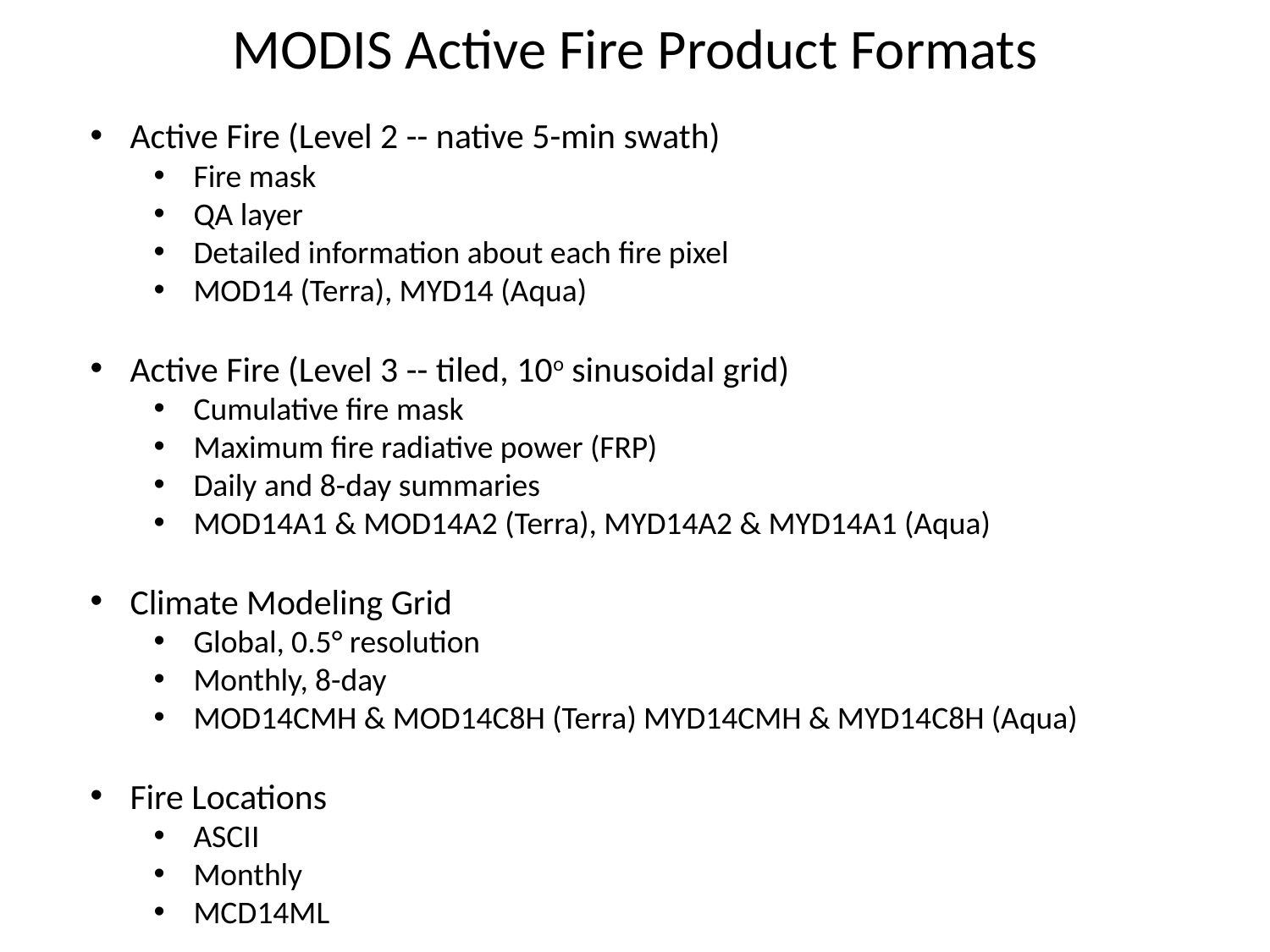

MODIS Active Fire Product Formats
Active Fire (Level 2 -- native 5-min swath)
Fire mask
QA layer
Detailed information about each fire pixel
MOD14 (Terra), MYD14 (Aqua)

Active Fire (Level 3 -- tiled, 10o sinusoidal grid)
Cumulative fire mask
Maximum fire radiative power (FRP)
Daily and 8-day summaries
MOD14A1 & MOD14A2 (Terra), MYD14A2 & MYD14A1 (Aqua)

Climate Modeling Grid
Global, 0.5° resolution
Monthly, 8-day
MOD14CMH & MOD14C8H (Terra) MYD14CMH & MYD14C8H (Aqua)

Fire Locations
ASCII
Monthly
MCD14ML